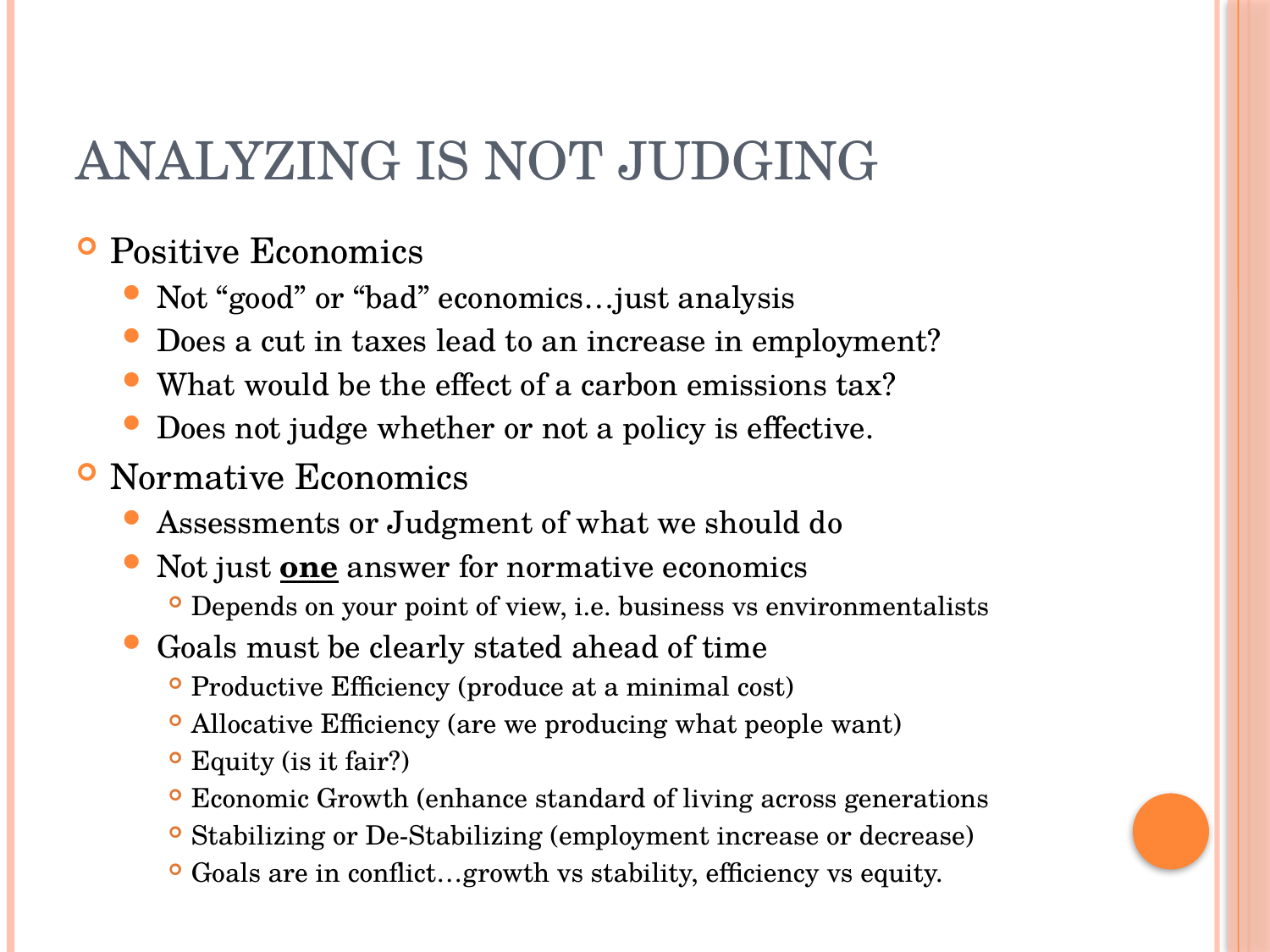

# Analyzing Is Not Judging
Positive Economics
Not “good” or “bad” economics…just analysis
Does a cut in taxes lead to an increase in employment?
What would be the effect of a carbon emissions tax?
Does not judge whether or not a policy is effective.
Normative Economics
Assessments or Judgment of what we should do
Not just one answer for normative economics
Depends on your point of view, i.e. business vs environmentalists
Goals must be clearly stated ahead of time
Productive Efficiency (produce at a minimal cost)
Allocative Efficiency (are we producing what people want)
Equity (is it fair?)
Economic Growth (enhance standard of living across generations
Stabilizing or De-Stabilizing (employment increase or decrease)
Goals are in conflict…growth vs stability, efficiency vs equity.